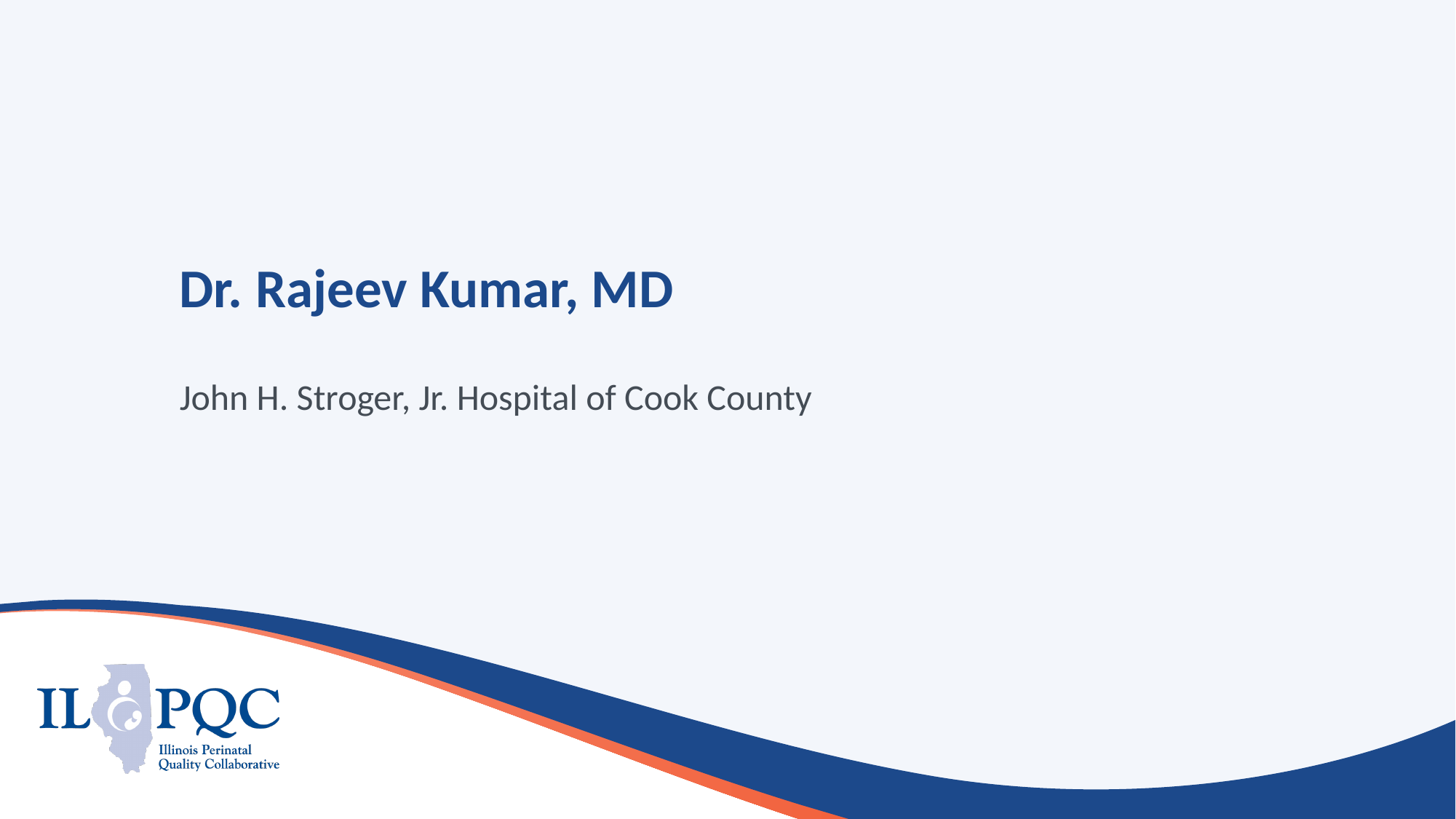

# Dr. Rajeev Kumar, MD
John H. Stroger, Jr. Hospital of Cook County